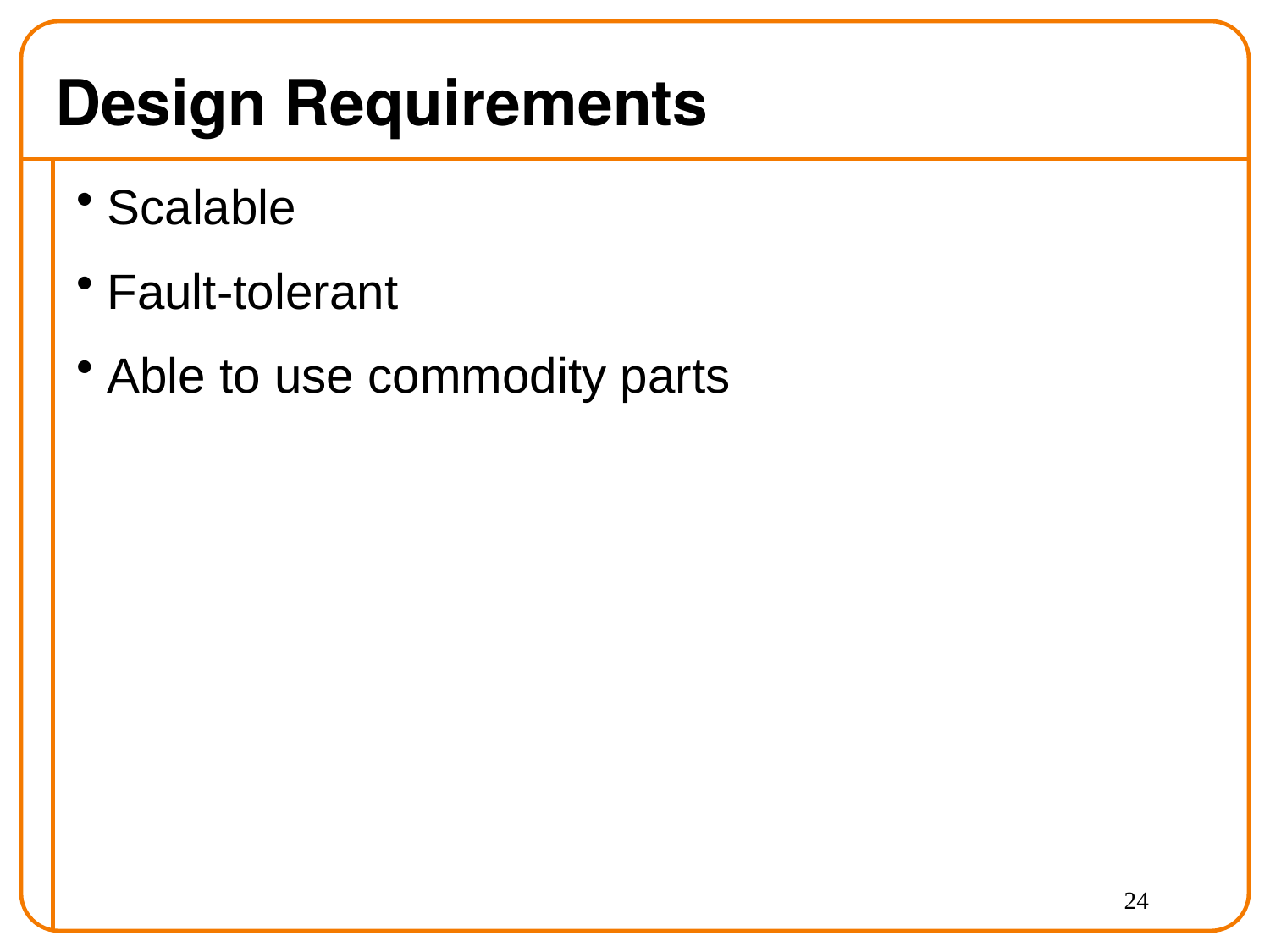

# Design Requirements
Scalable
Fault-tolerant
Able to use commodity parts

24